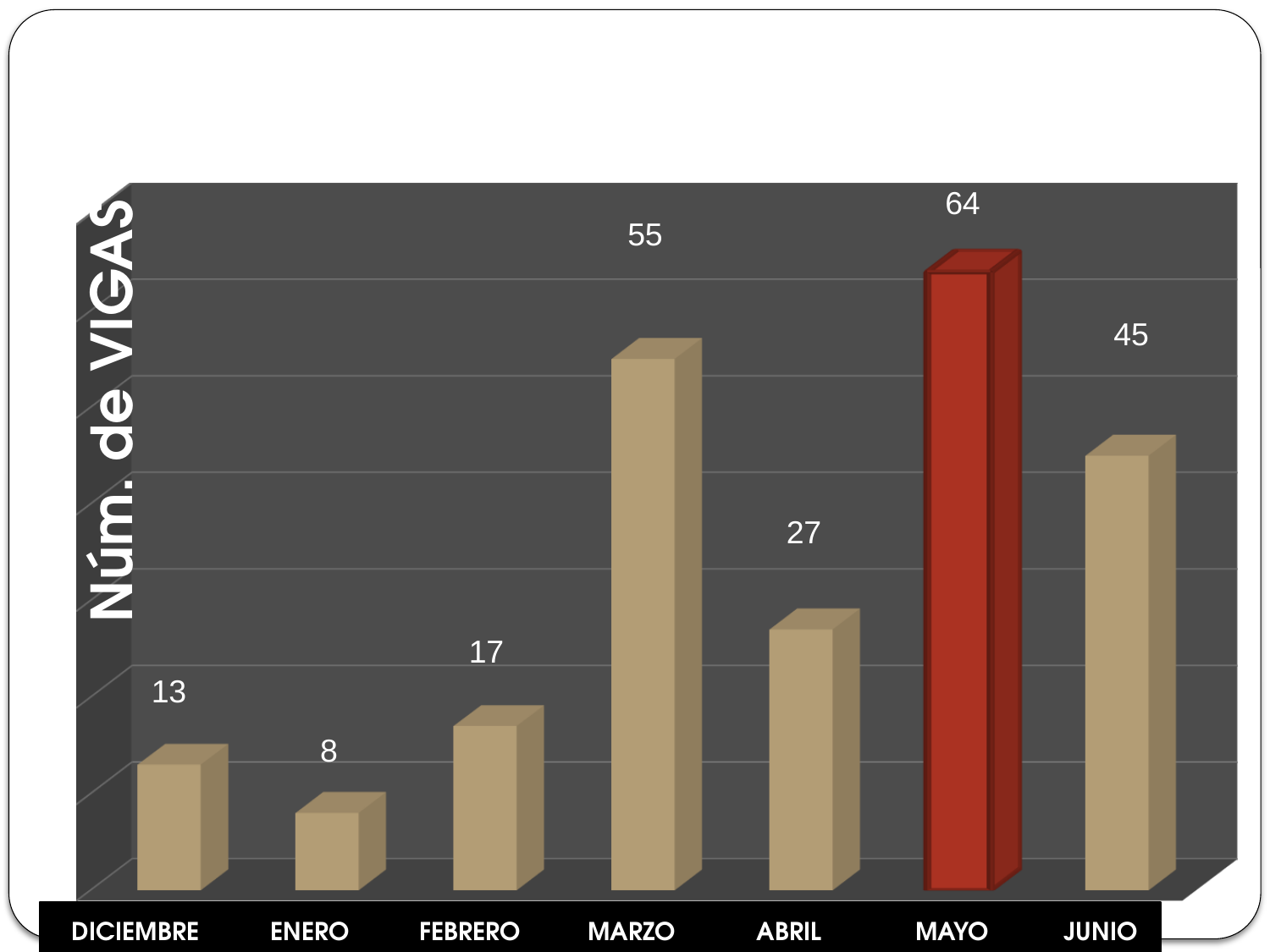

[unsupported chart]

64
55
45
Núm. de VIGAS
27
17
13
8

DICIEMBRE
ENERO
FEBRERO
MARZO
ABRIL
MAYO
JUNIO